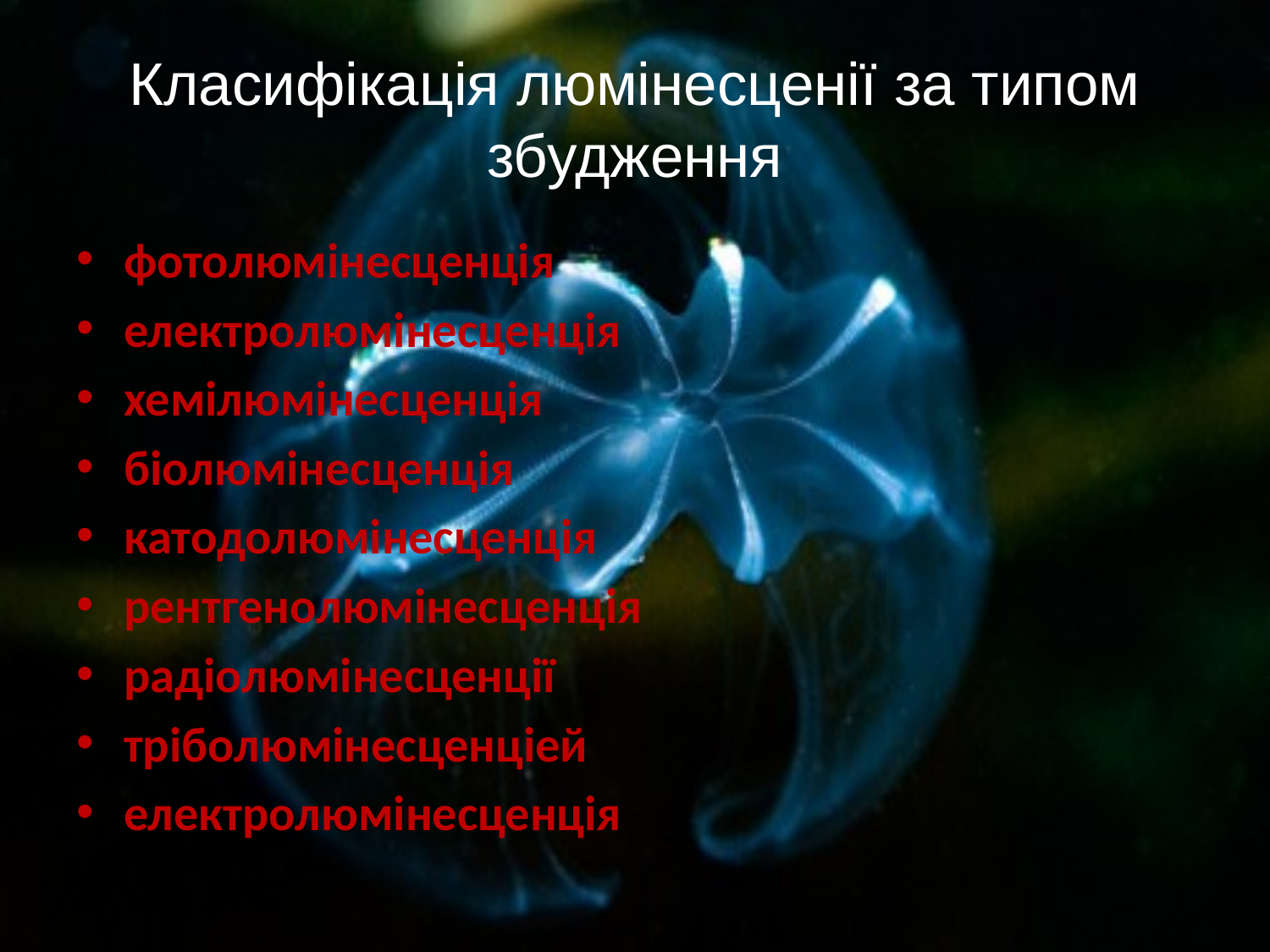

# Класифікація люмінесценії за типом збудження
фотолюмінесценція
електролюмінесценція
хемілюмінесценція
біолюмінесценція
катодолюмінесценція
рентгенолюмінесценція
радіолюмінесценції
тріболюмінесценціей
електролюмінесценція